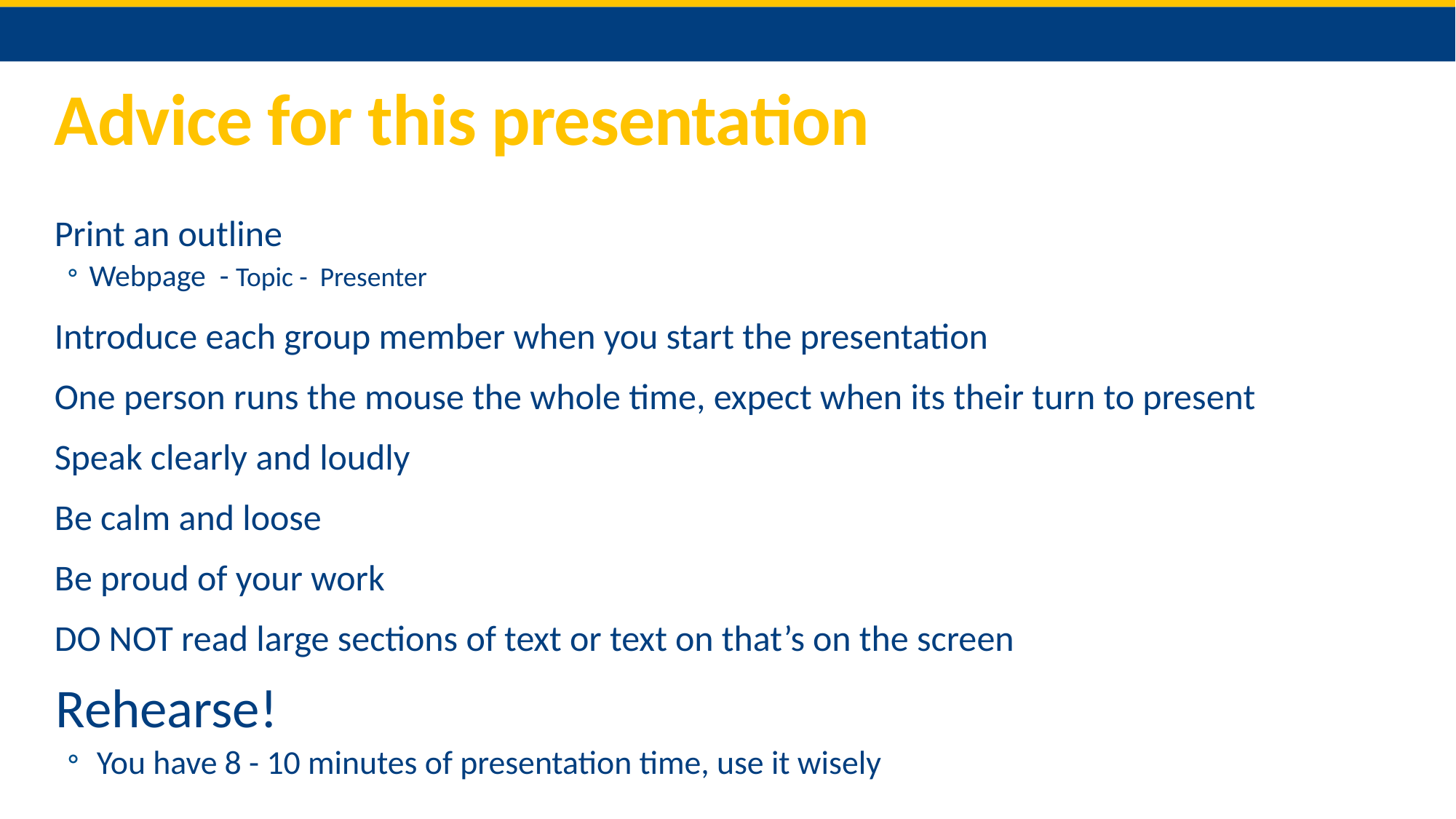

# Advice for this presentation
Print an outline
Webpage  - Topic -  Presenter
Introduce each group member when you start the presentation
One person runs the mouse the whole time, expect when its their turn to present
Speak clearly and loudly
Be calm and loose
Be proud of your work
DO NOT read large sections of text or text on that’s on the screen
Rehearse!
 You have 8 - 10 minutes of presentation time, use it wisely